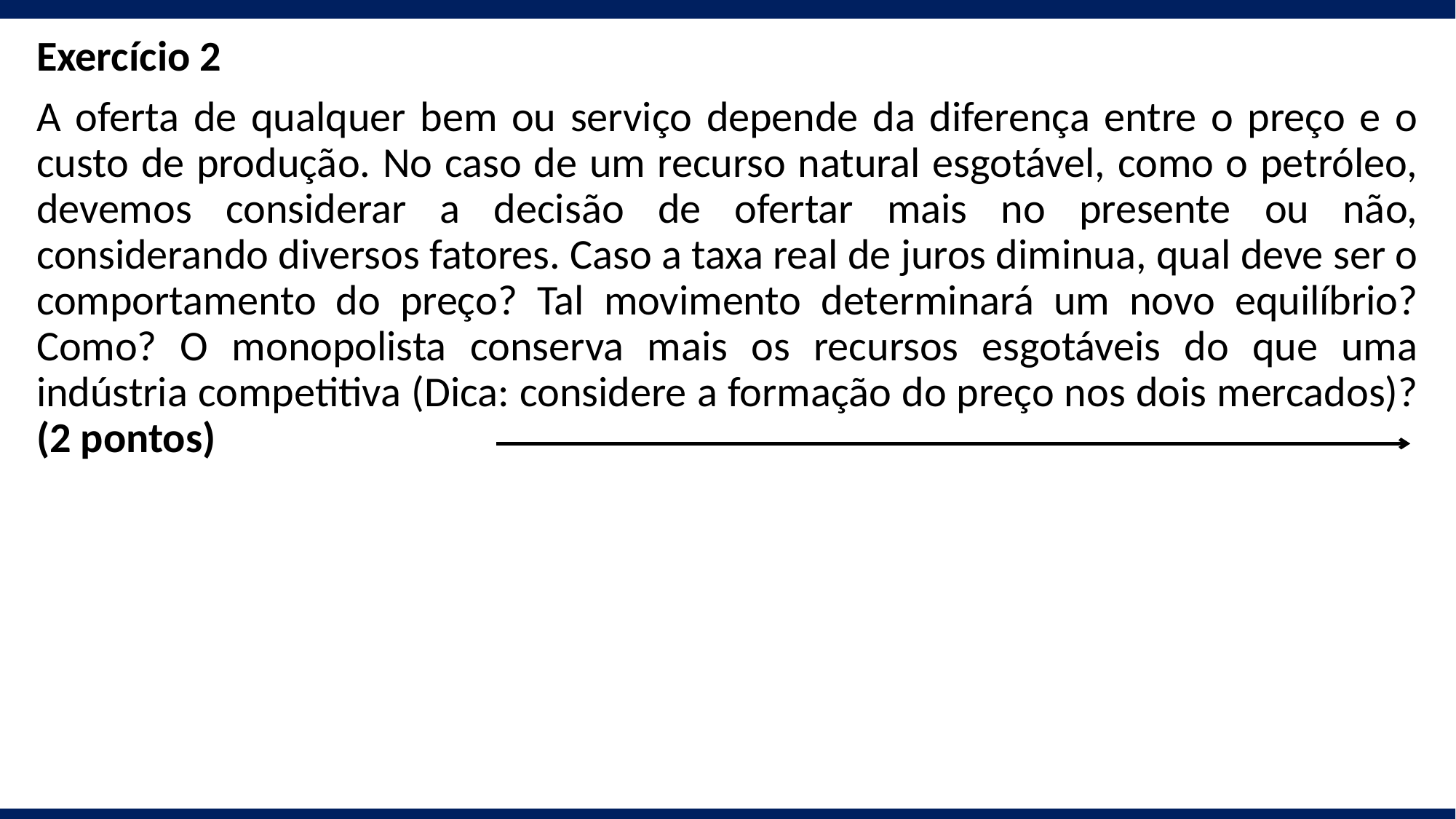

Exercício 2
A oferta de qualquer bem ou serviço depende da diferença entre o preço e o custo de produção. No caso de um recurso natural esgotável, como o petróleo, devemos considerar a decisão de ofertar mais no presente ou não, considerando diversos fatores. Caso a taxa real de juros diminua, qual deve ser o comportamento do preço? Tal movimento determinará um novo equilíbrio? Como? O monopolista conserva mais os recursos esgotáveis do que uma indústria competitiva (Dica: considere a formação do preço nos dois mercados)? (2 pontos)